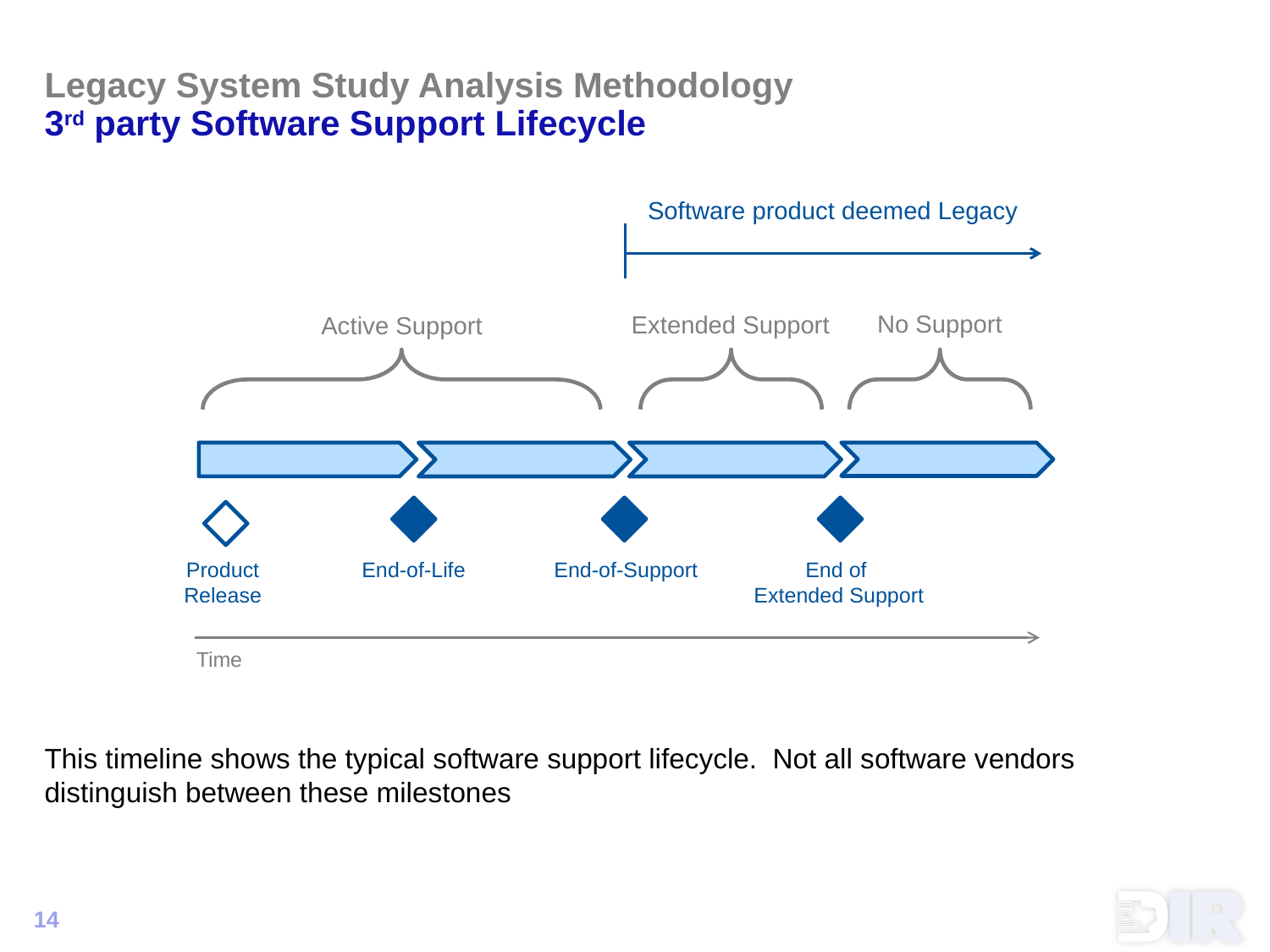

# Legacy System Study Analysis Methodology 3rd party Software Support Lifecycle

Software product deemed Legacy

No Support
Extended Support
Active Support

Product Release
End-of-Life
End-of-Support
End of
Extended Support
Time
This timeline shows the typical software support lifecycle.  Not all software vendors distinguish between these milestones

14